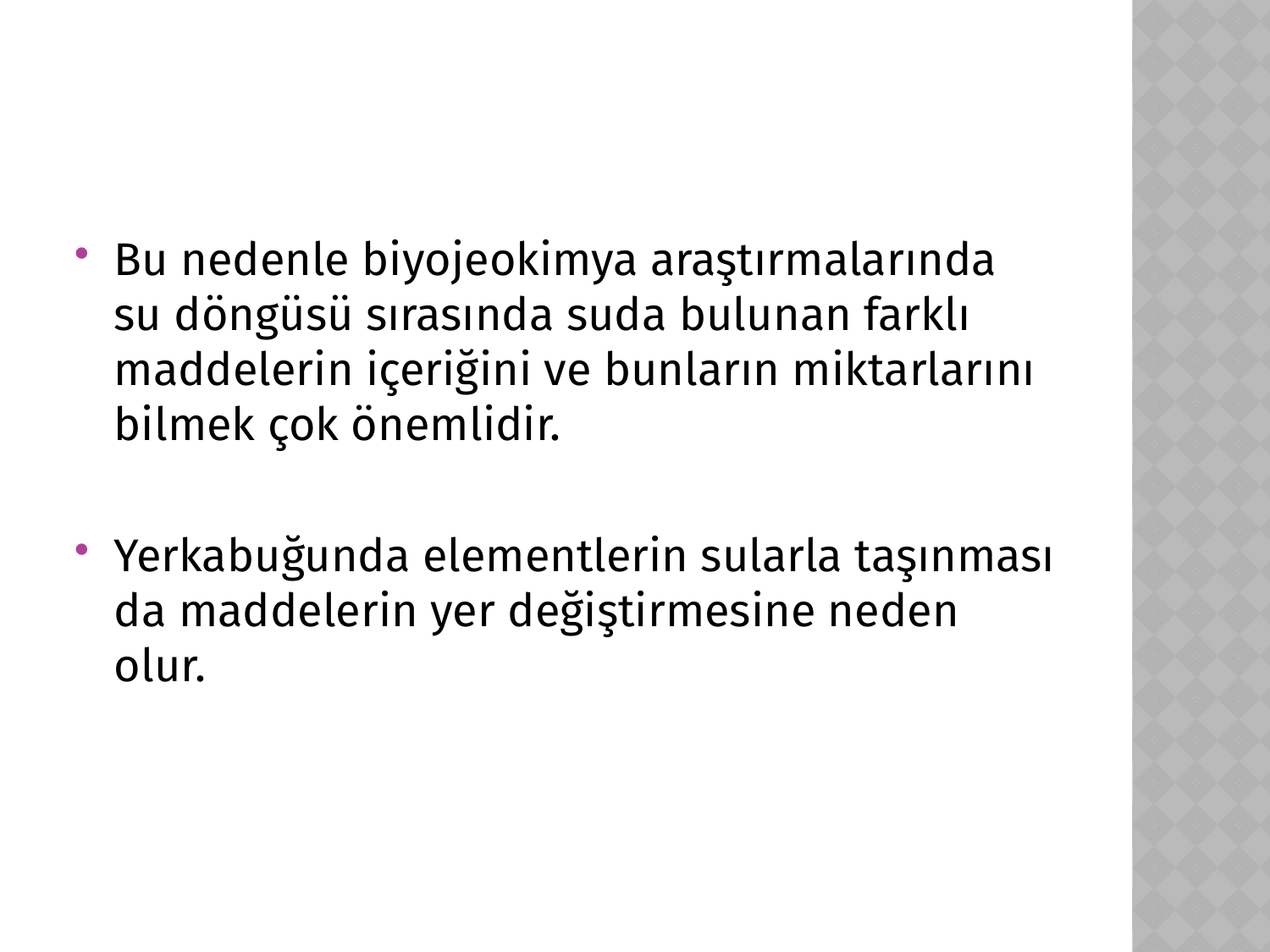

#
Bu nedenle biyojeokimya araştırmalarında su döngüsü sırasında suda bulunan farklı maddelerin içeriğini ve bunların miktarlarını bilmek çok önemlidir.

Yerkabuğunda elementlerin sularla taşınması da maddelerin yer değiştirmesine neden olur.